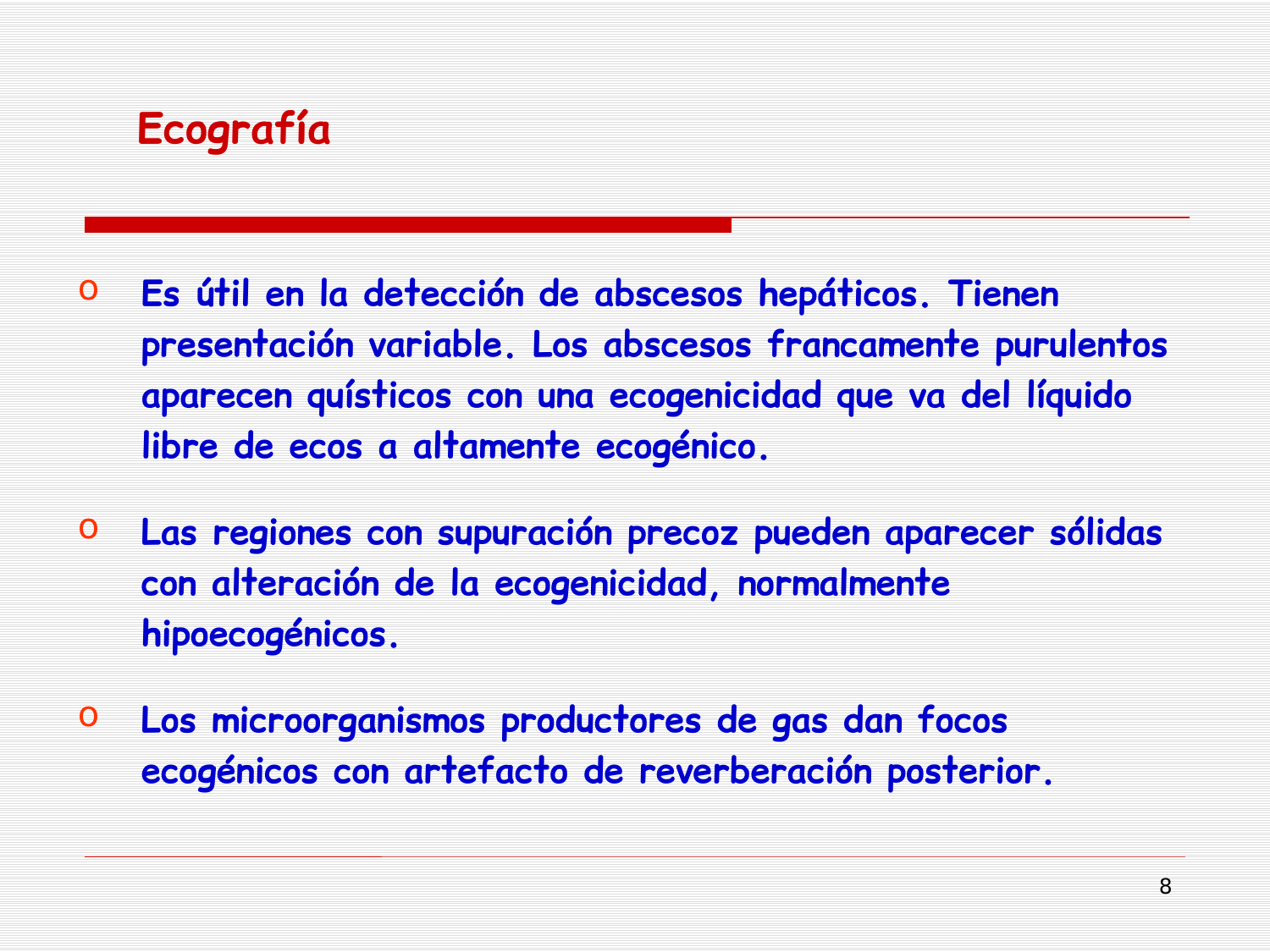

Ecografía
Es útil en la detección de abscesos hepáticos. Tienen presentación variable. Los abscesos francamente purulentos aparecen quísticos con una ecogenicidad que va del líquido libre de ecos a altamente ecogénico.
Las regiones con supuración precoz pueden aparecer sólidas con alteración de la ecogenicidad, normalmente hipoecogénicos.
Los microorganismos productores de gas dan focos ecogénicos con artefacto de reverberación posterior.
8